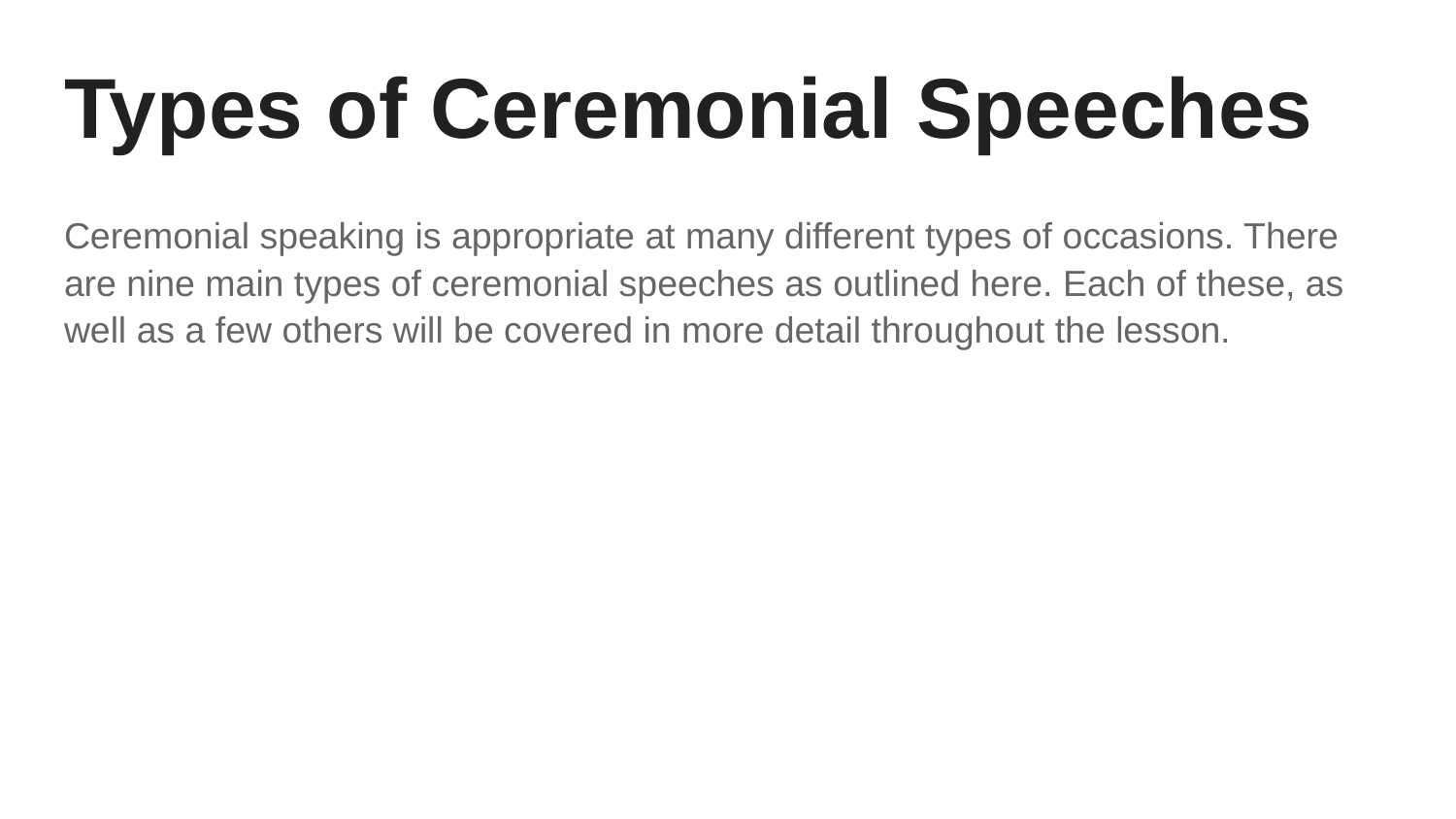

# Types of Ceremonial Speeches
Ceremonial speaking is appropriate at many different types of occasions. There are nine main types of ceremonial speeches as outlined here. Each of these, as well as a few others will be covered in more detail throughout the lesson.